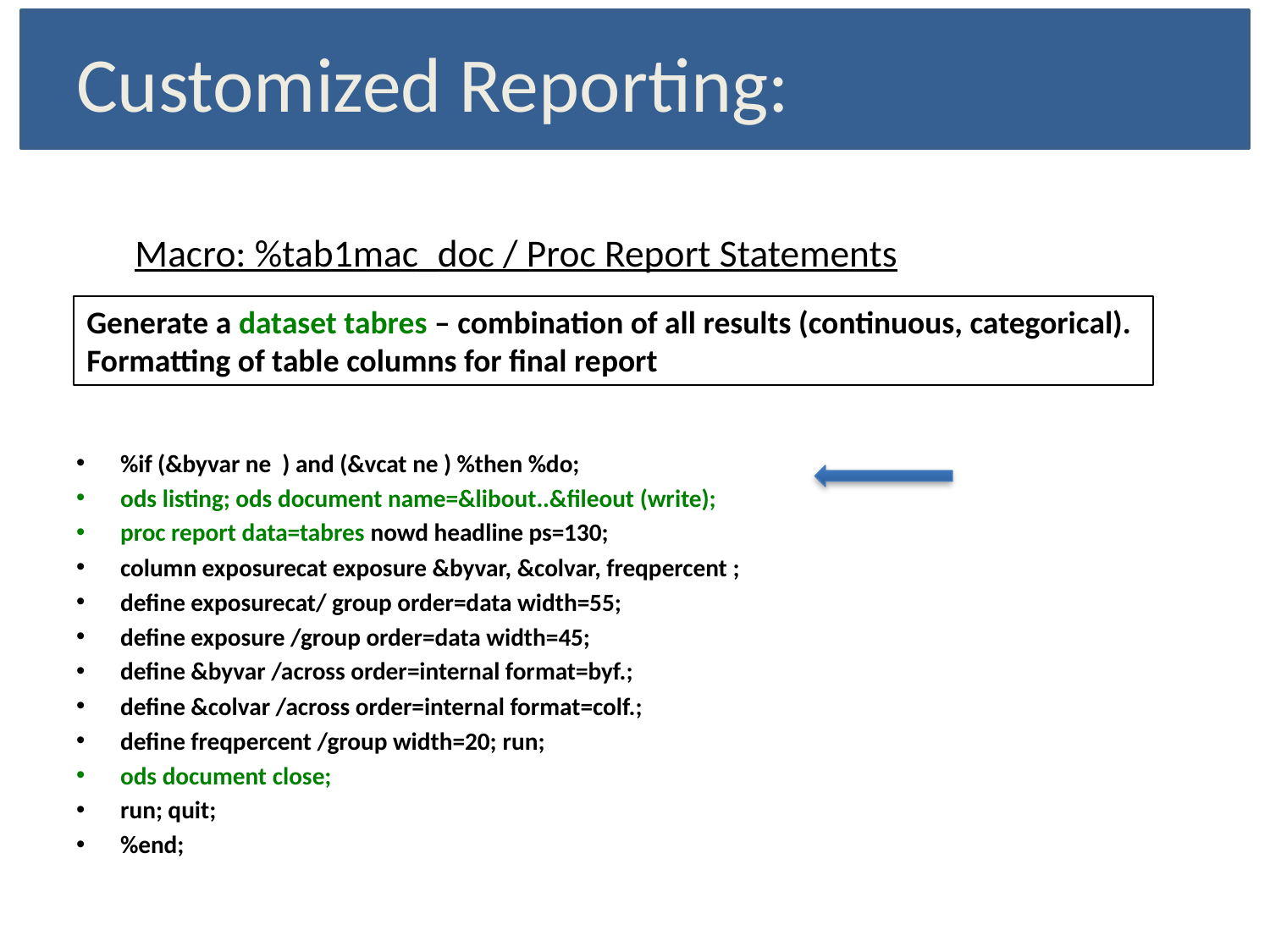

# Customized Reporting:
Macro: %tab1mac_doc / Proc Report Statements

%if (&byvar ne  ) and (&vcat ne ) %then %do;
ods listing; ods document name=&libout..&fileout (write);
proc report data=tabres nowd headline ps=130;
column exposurecat exposure &byvar, &colvar, freqpercent ;
define exposurecat/ group order=data width=55;
define exposure /group order=data width=45;
define &byvar /across order=internal format=byf.;
define &colvar /across order=internal format=colf.;
define freqpercent /group width=20; run;
ods document close;
run; quit;
%end;

Generate a dataset tabres – combination of all results (continuous, categorical).
Formatting of table columns for final report